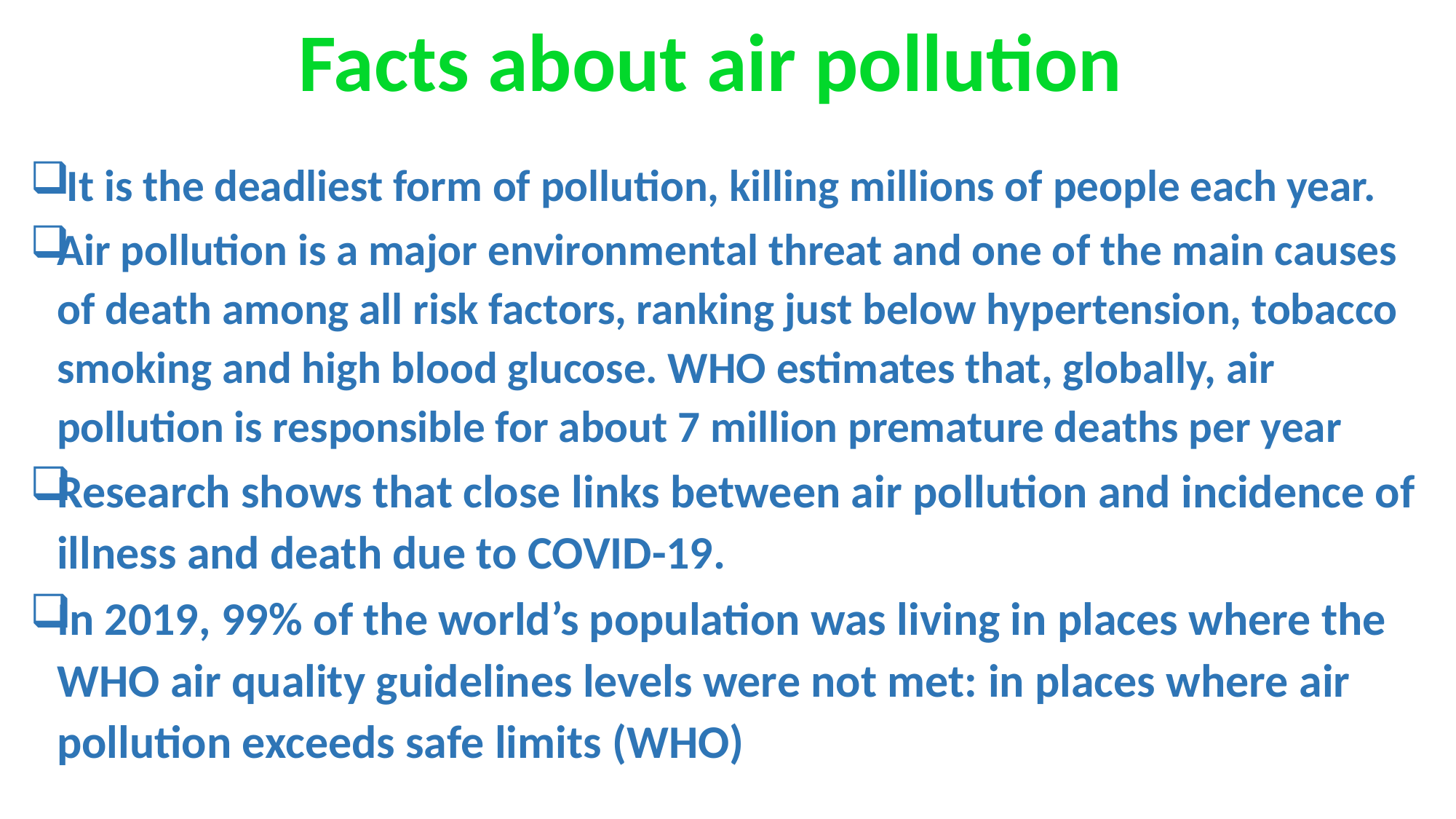

# Facts about air pollution
 It is the deadliest form of pollution, killing millions of people each year.
Air pollution is a major environmental threat and one of the main causes of death among all risk factors, ranking just below hypertension, tobacco smoking and high blood glucose. WHO estimates that, globally, air pollution is responsible for about 7 million premature deaths per year
Research shows that close links between air pollution and incidence of illness and death due to COVID-19.
In 2019, 99% of the world’s population was living in places where the WHO air quality guidelines levels were not met: in places where air pollution exceeds safe limits (WHO)